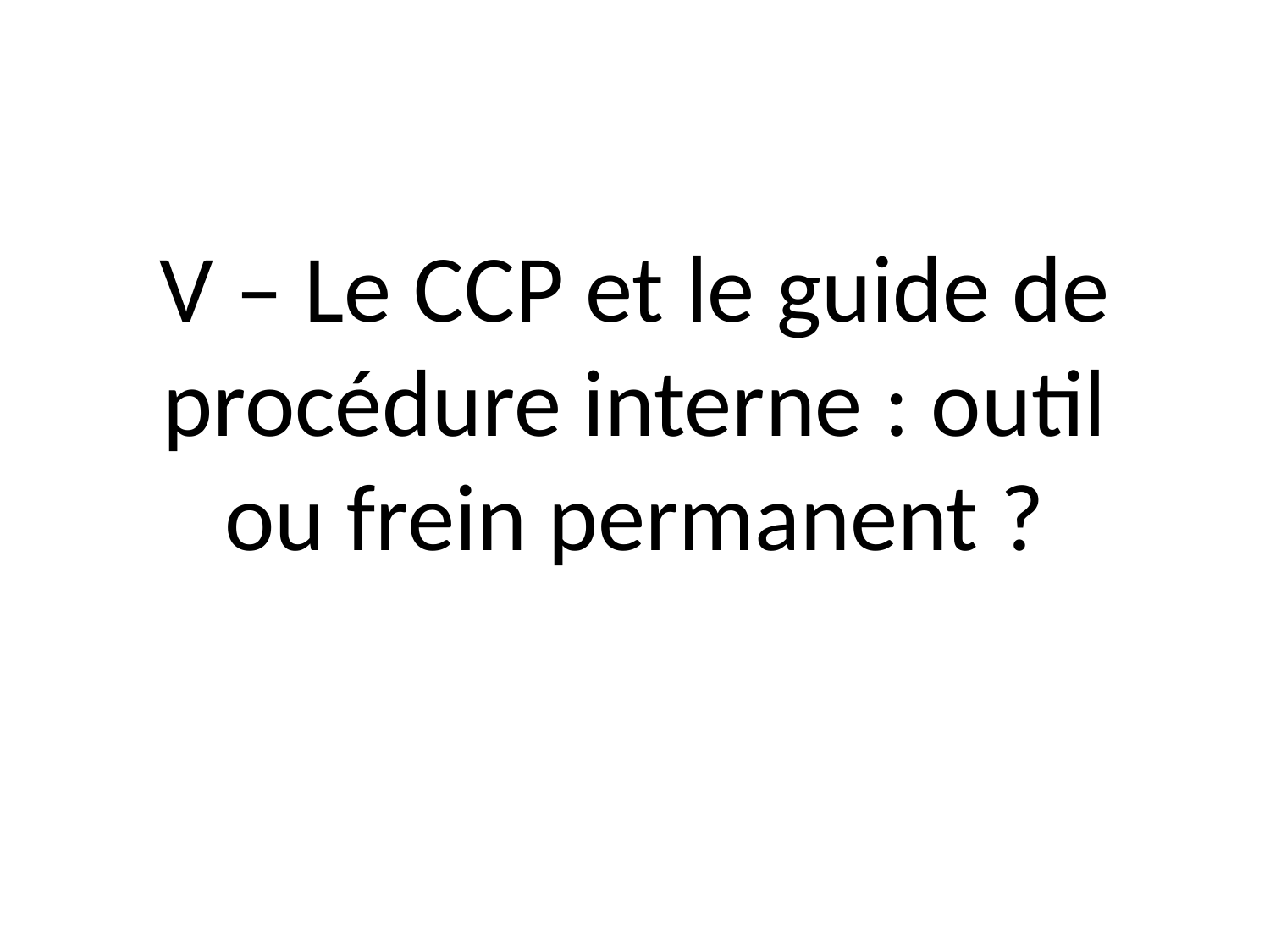

# V – Le CCP et le guide de procédure interne : outil ou frein permanent ?